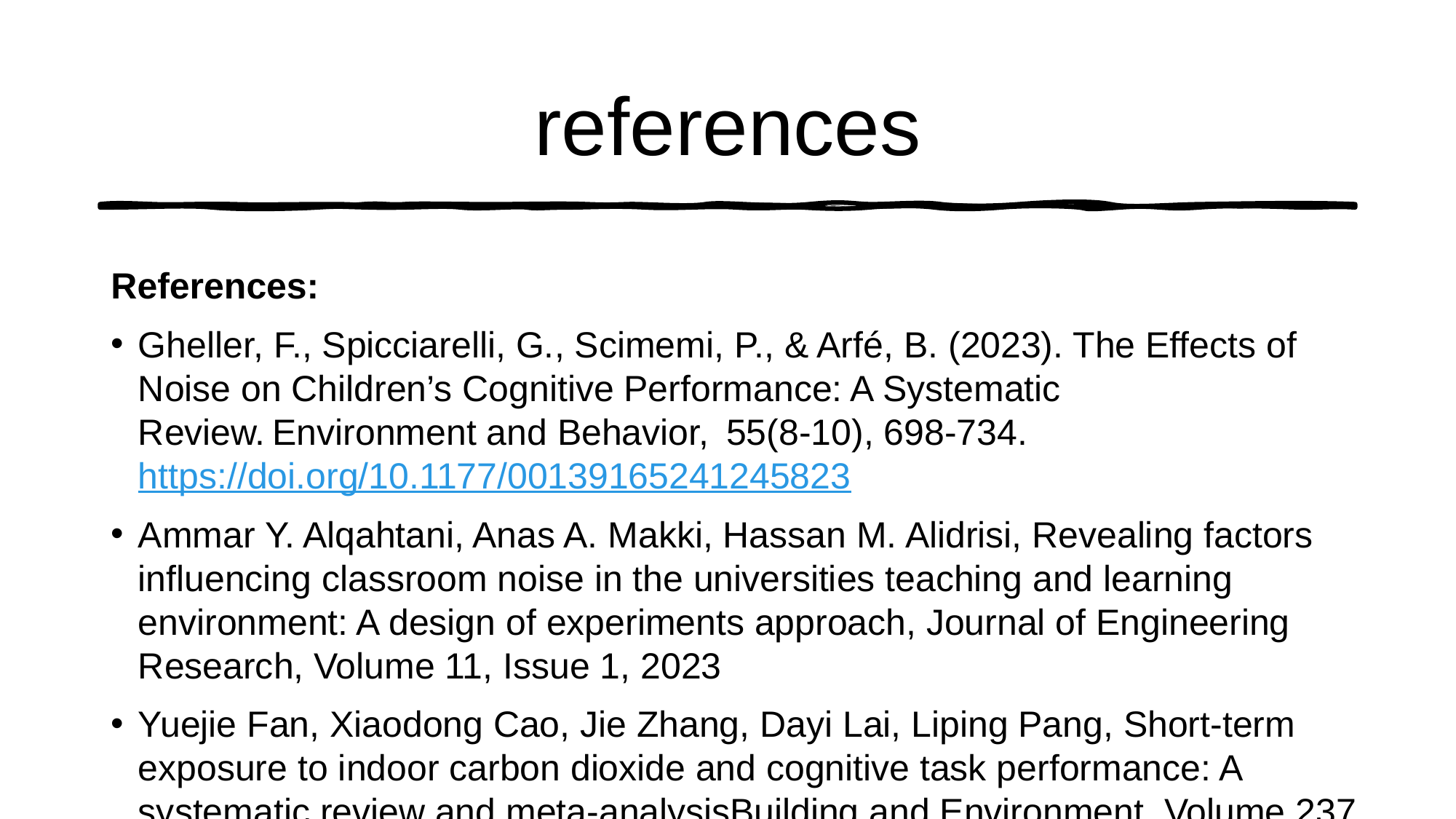

# references
References:
Gheller, F., Spicciarelli, G., Scimemi, P., & Arfé, B. (2023). The Effects of Noise on Children’s Cognitive Performance: A Systematic Review. Environment and Behavior,  55(8-10), 698-734. https://doi.org/10.1177/00139165241245823
Ammar Y. Alqahtani, Anas A. Makki, Hassan M. Alidrisi, Revealing factors influencing classroom noise in the universities teaching and learning environment: A design of experiments approach, Journal of Engineering Research, Volume 11, Issue 1, 2023
Yuejie Fan, Xiaodong Cao, Jie Zhang, Dayi Lai, Liping Pang, Short-term exposure to indoor carbon dioxide and cognitive task performance: A systematic review and meta-analysisBuilding and Environment, Volume 237, 2023
https://oshwiki.osha.europa.eu/en/themes/indoor-air-quality-iaq
Arduino official forum https://forum.arduino.cc/